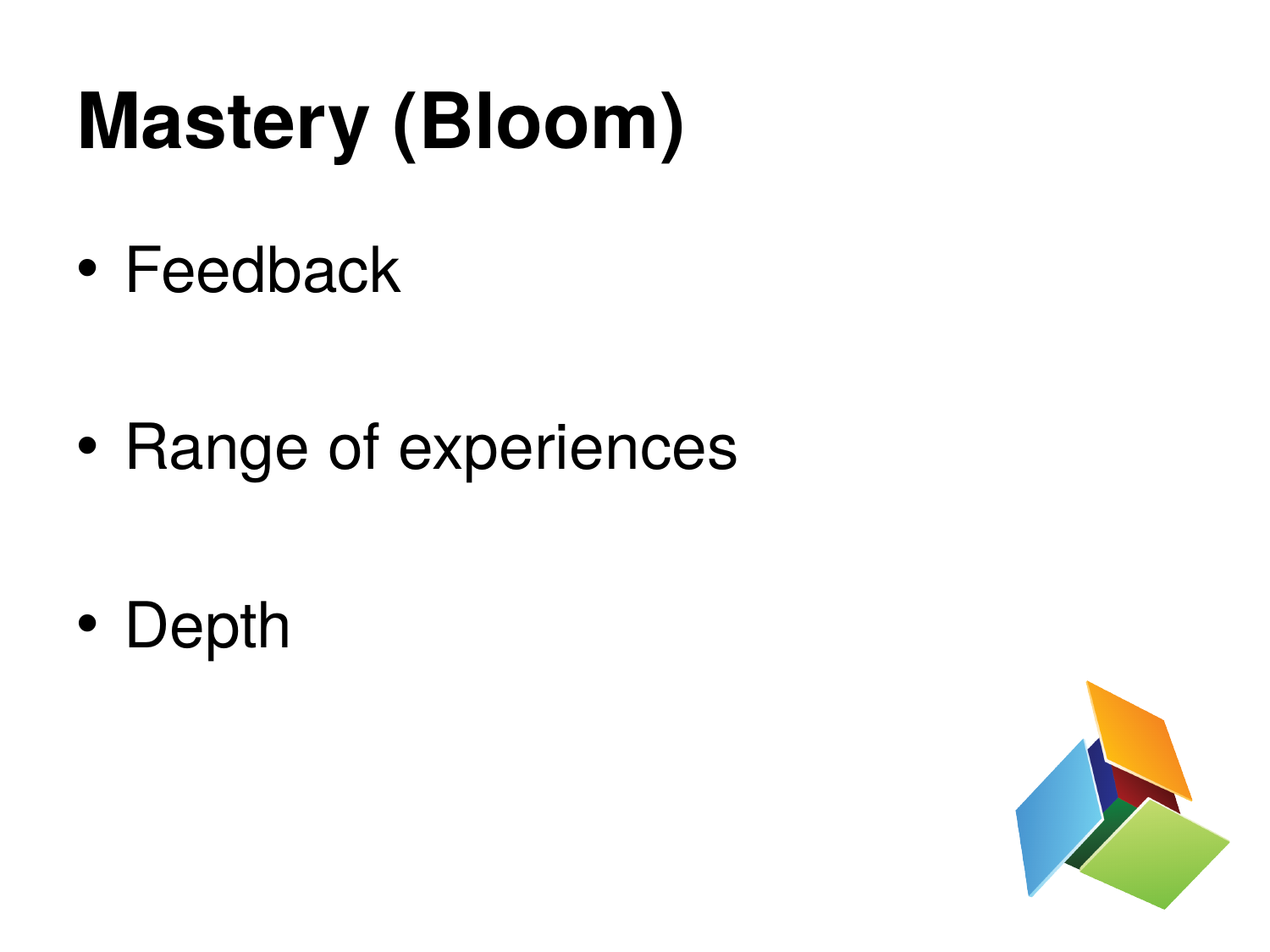

# Mastery (Bloom)
Feedback

Range of experiences

Depth